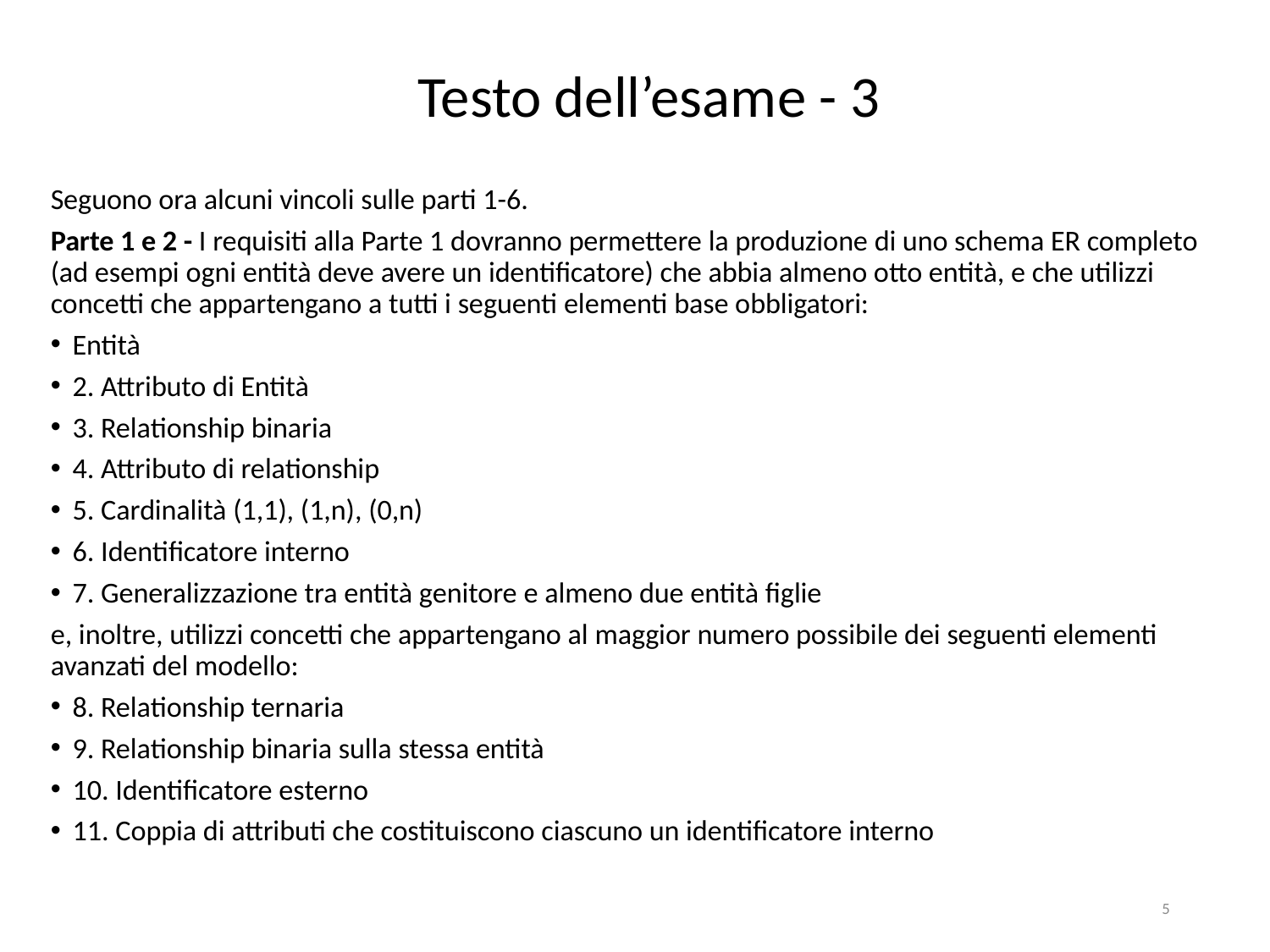

# Testo dell’esame - 3
Seguono ora alcuni vincoli sulle parti 1-6.
Parte 1 e 2 - I requisiti alla Parte 1 dovranno permettere la produzione di uno schema ER completo (ad esempi ogni entità deve avere un identificatore) che abbia almeno otto entità, e che utilizzi concetti che appartengano a tutti i seguenti elementi base obbligatori:
Entità
2. Attributo di Entità
3. Relationship binaria
4. Attributo di relationship
5. Cardinalità (1,1), (1,n), (0,n)
6. Identificatore interno
7. Generalizzazione tra entità genitore e almeno due entità figlie
e, inoltre, utilizzi concetti che appartengano al maggior numero possibile dei seguenti elementi avanzati del modello:
8. Relationship ternaria
9. Relationship binaria sulla stessa entità
10. Identificatore esterno
11. Coppia di attributi che costituiscono ciascuno un identificatore interno
5